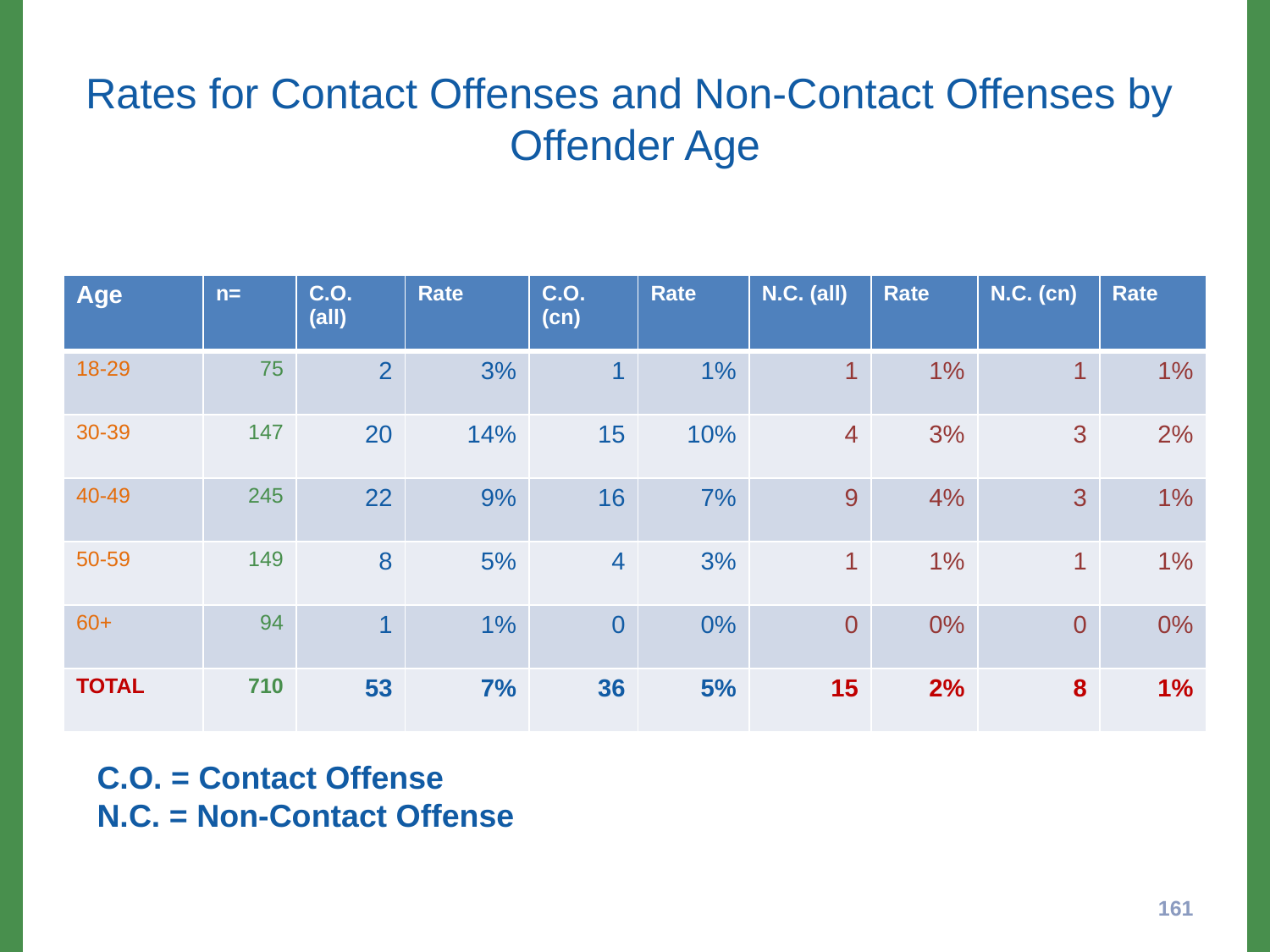

# Rates for Contact Offenses and Non-Contact Offenses by Offender Age
| Age | n= | C.O. (all) | Rate | C.O. (cn) | Rate | N.C. (all) | Rate | N.C. (cn) | Rate |
| --- | --- | --- | --- | --- | --- | --- | --- | --- | --- |
| 18-29 | 75 | 2 | 3% | 1 | 1% | 1 | 1% | 1 | 1% |
| 30-39 | 147 | 20 | 14% | 15 | 10% | 4 | 3% | 3 | 2% |
| 40-49 | 245 | 22 | 9% | 16 | 7% | 9 | 4% | 3 | 1% |
| 50-59 | 149 | 8 | 5% | 4 | 3% | 1 | 1% | 1 | 1% |
| 60+ | 94 | 1 | 1% | 0 | 0% | 0 | 0% | 0 | 0% |
| TOTAL | 710 | 53 | 7% | 36 | 5% | 15 | 2% | 8 | 1% |
C.O. = Contact Offense
N.C. = Non-Contact Offense
161